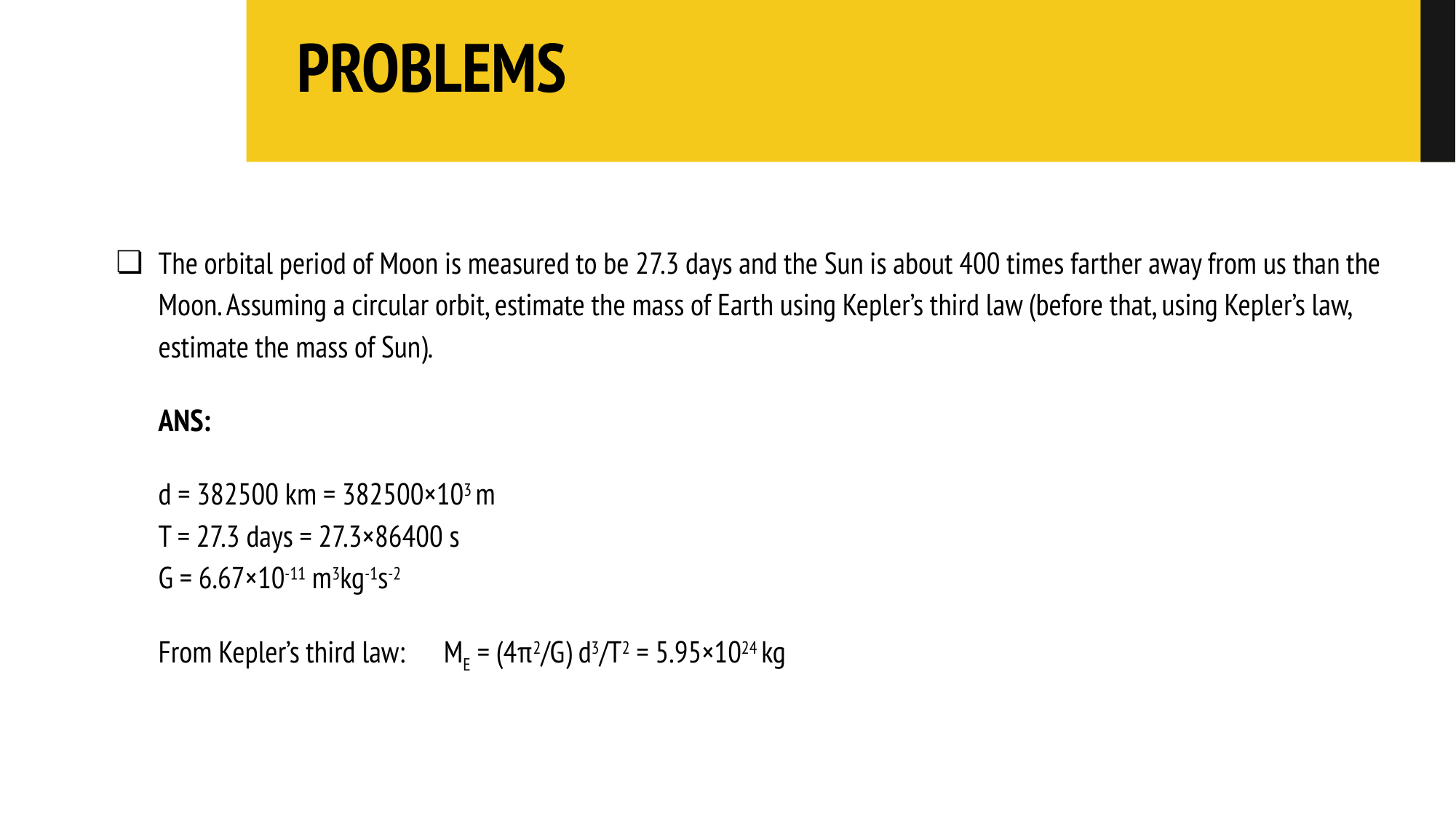

# PROBLEMS

The orbital period of Moon is measured to be 27.3 days and the Sun is about 400 times farther away from us than the Moon. Assuming a circular orbit, estimate the mass of Earth using Kepler’s third law (before that, using Kepler’s law, estimate the mass of Sun).
ANS:
d = 382500 km = 382500×103 m
T = 27.3 days = 27.3×86400 s
G = 6.67×10-11 m3kg-1s-2
From Kepler’s third law:      ME = (4π2/G) d3/T2 = 5.95×1024 kg